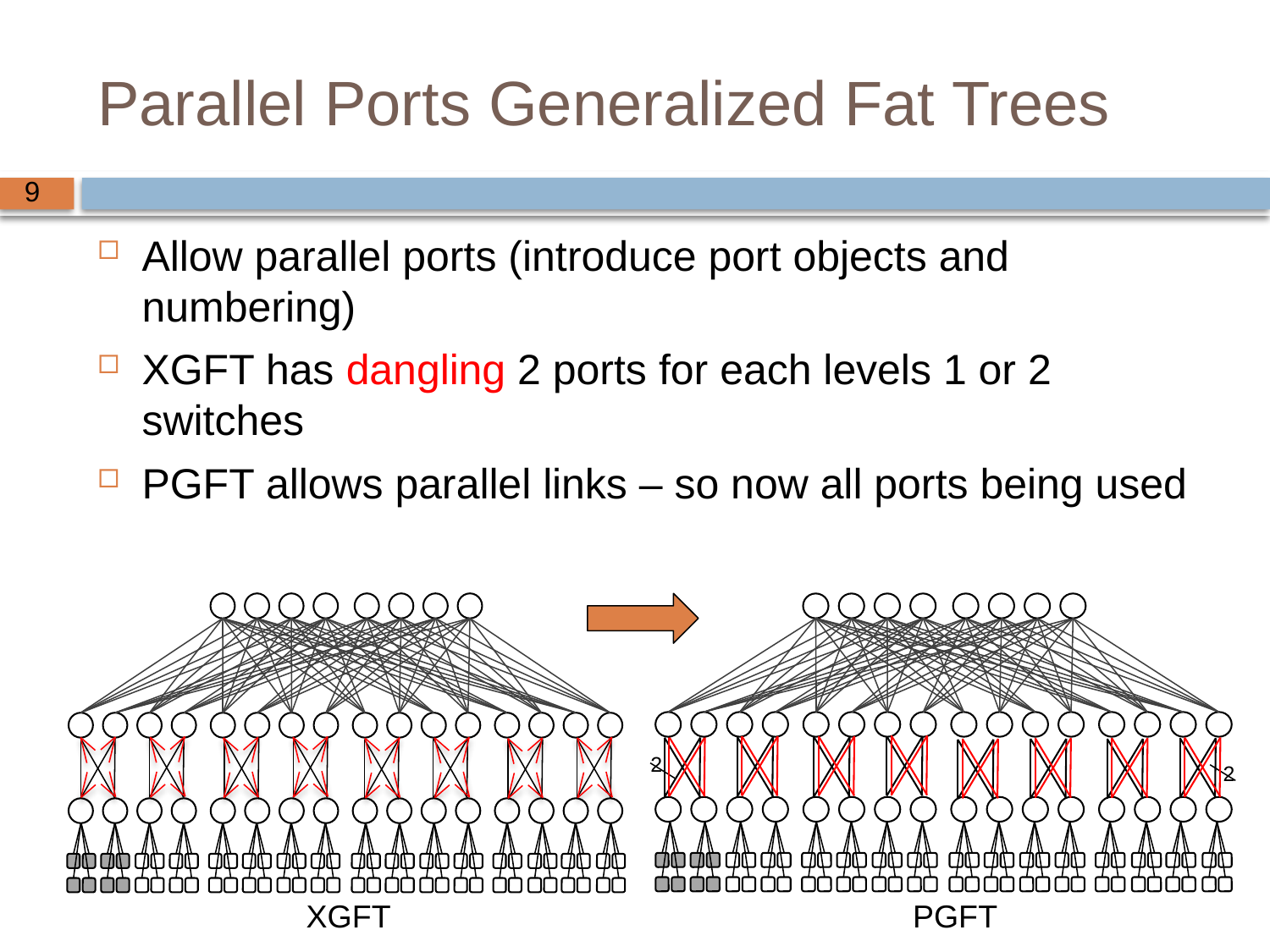

# Parallel Ports Generalized Fat Trees
Allow parallel ports (introduce port objects and numbering)
XGFT has dangling 2 ports for each levels 1 or 2 switches
PGFT allows parallel links – so now all ports being used

XGFT

2
2

PGFT